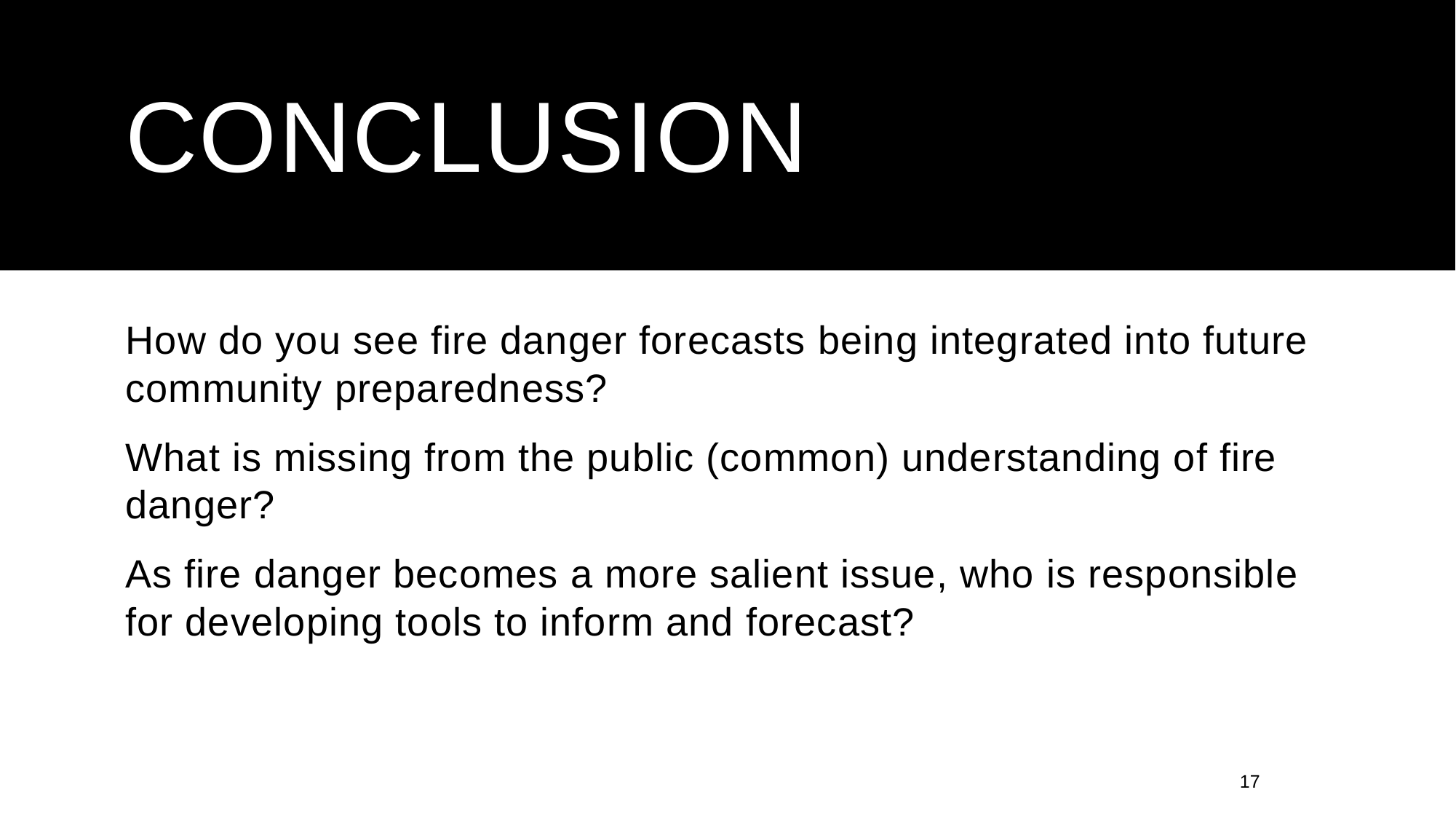

# Conclusion
How do you see fire danger forecasts being integrated into future community preparedness?
What is missing from the public (common) understanding of fire danger?
As fire danger becomes a more salient issue, who is responsible for developing tools to inform and forecast?
17